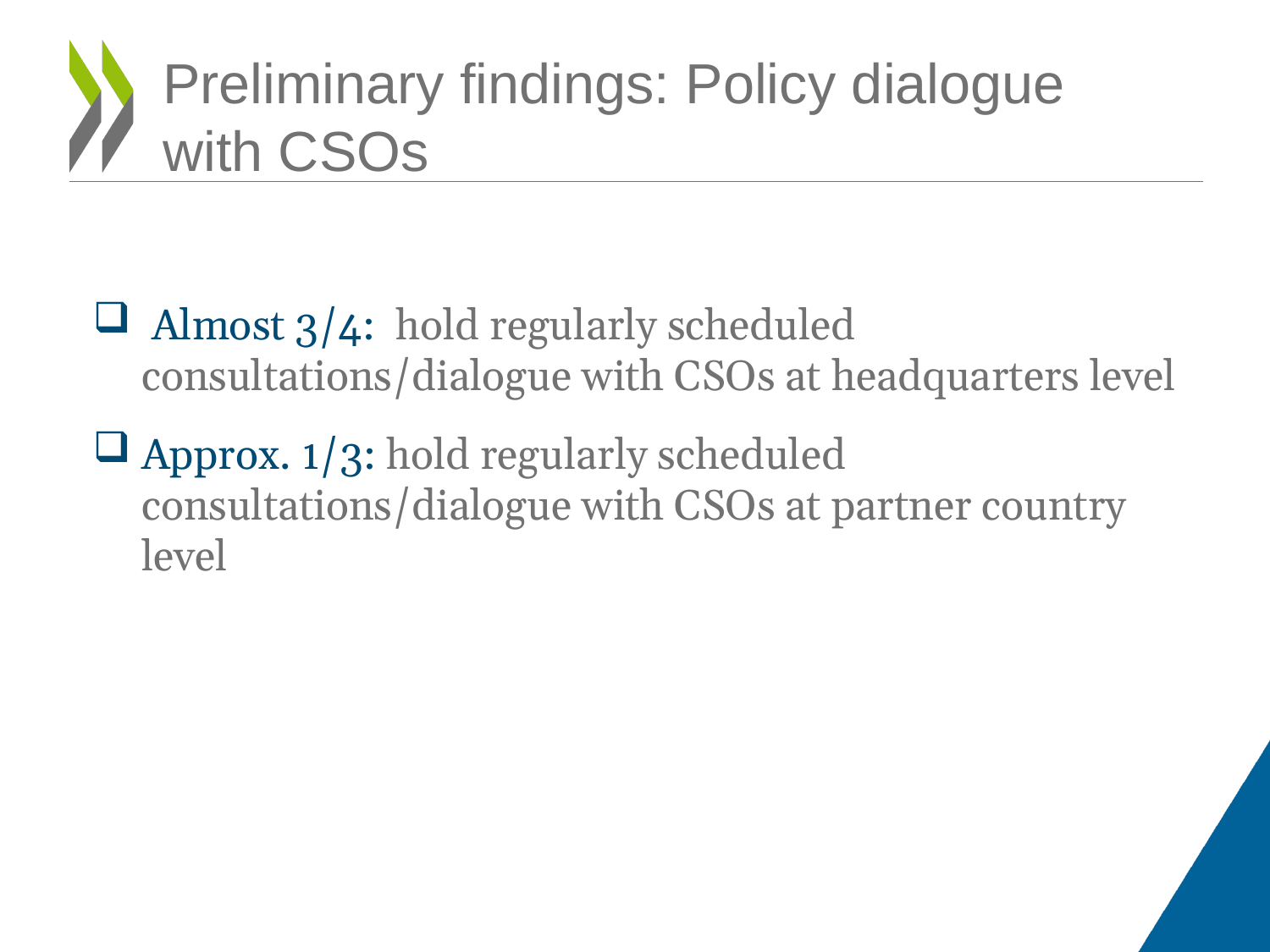

# Preliminary findings: Policy dialogue with CSOs

 Almost 3/4:  hold regularly scheduled consultations/dialogue with CSOs at headquarters level
Approx. 1/3: hold regularly scheduled consultations/dialogue with CSOs at partner country level